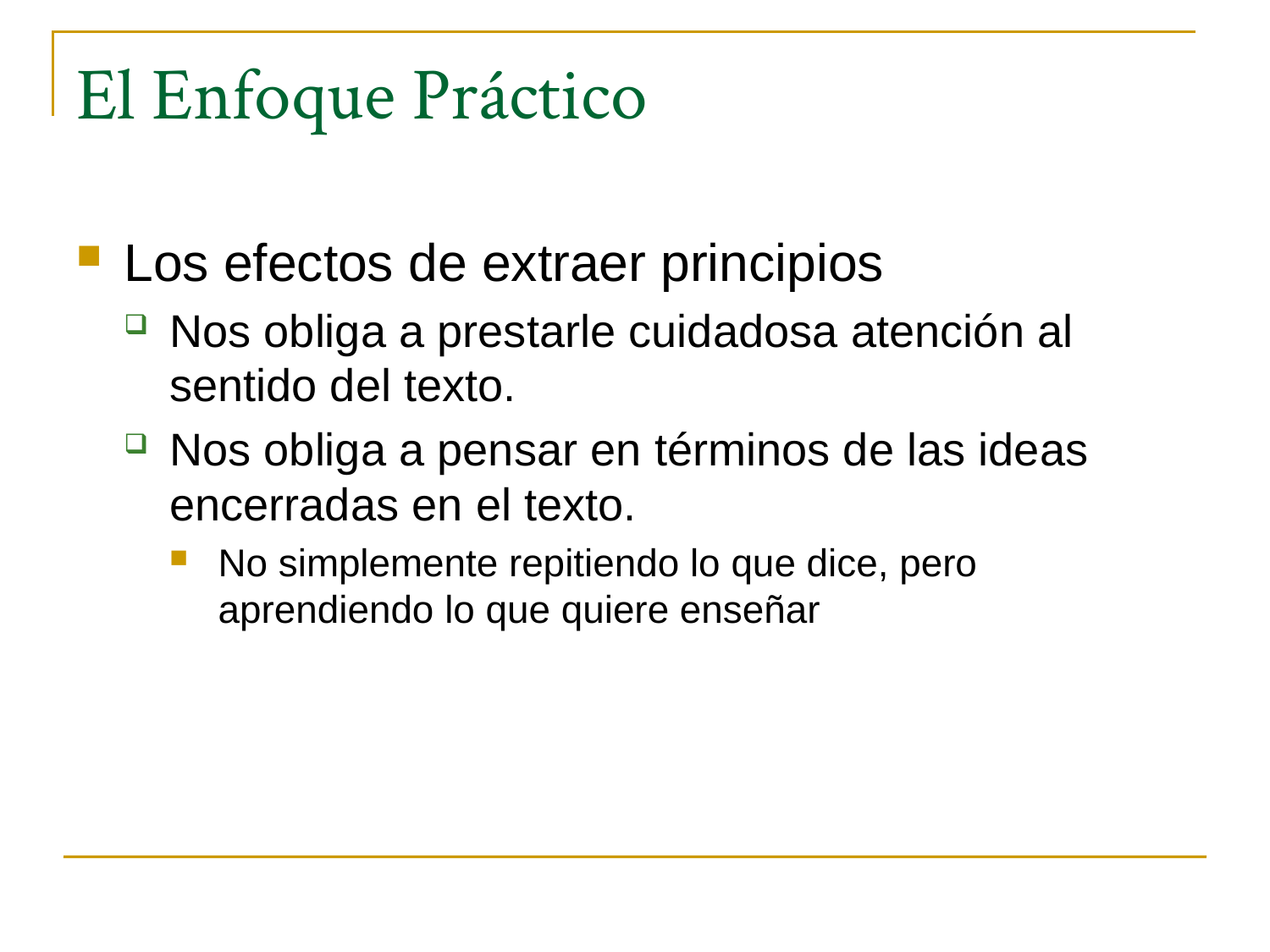

# El Enfoque Práctico
Los efectos de extraer principios
Nos obliga a prestarle cuidadosa atención al sentido del texto.
Nos obliga a pensar en términos de las ideas encerradas en el texto.
No simplemente repitiendo lo que dice, pero aprendiendo lo que quiere enseñar